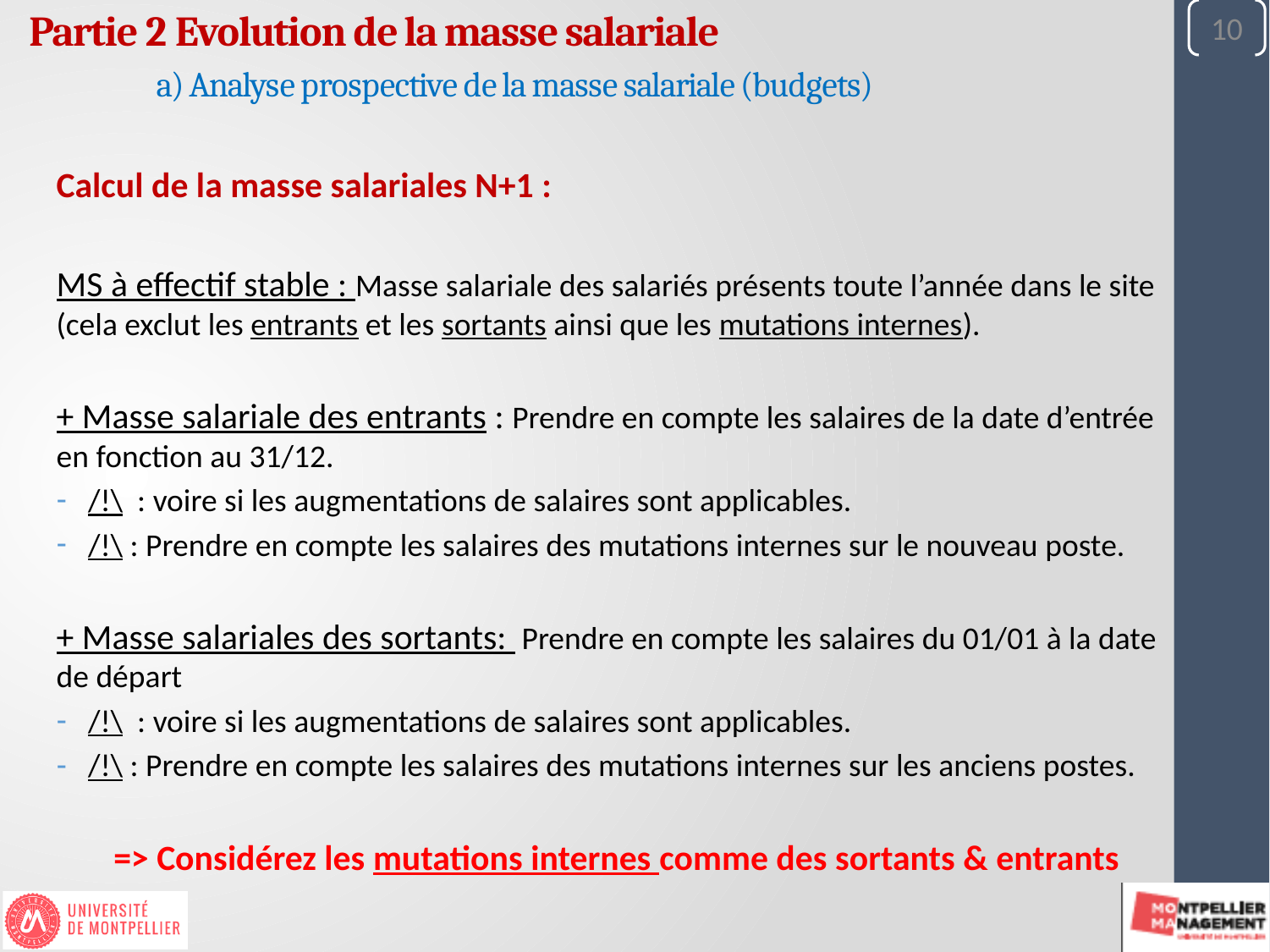

10
Partie 2 Evolution de la masse salariale
	a) Analyse prospective de la masse salariale (budgets)
Calcul de la masse salariales N+1 :

MS à effectif stable : Masse salariale des salariés présents toute l’année dans le site (cela exclut les entrants et les sortants ainsi que les mutations internes).

+ Masse salariale des entrants : Prendre en compte les salaires de la date d’entrée en fonction au 31/12.
/!\  : voire si les augmentations de salaires sont applicables.
/!\ : Prendre en compte les salaires des mutations internes sur le nouveau poste.

+ Masse salariales des sortants:  Prendre en compte les salaires du 01/01 à la date de départ
/!\  : voire si les augmentations de salaires sont applicables.
/!\ : Prendre en compte les salaires des mutations internes sur les anciens postes.

=> Considérez les mutations internes comme des sortants & entrants